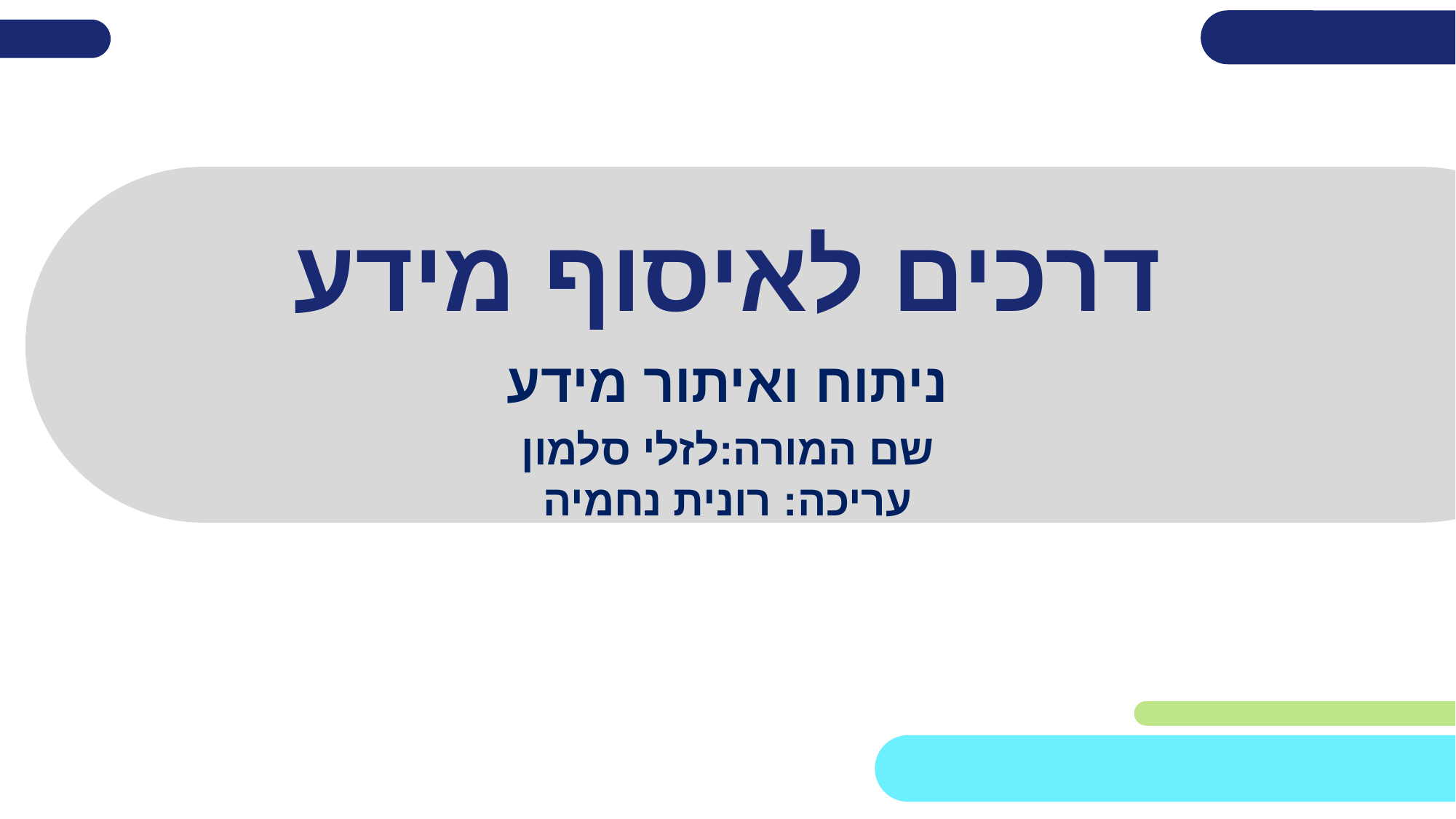

# דרכים לאיסוף מידע

ניתוח ואיתור מידע
שם המורה:לזלי סלמון
עריכה: רונית נחמיה